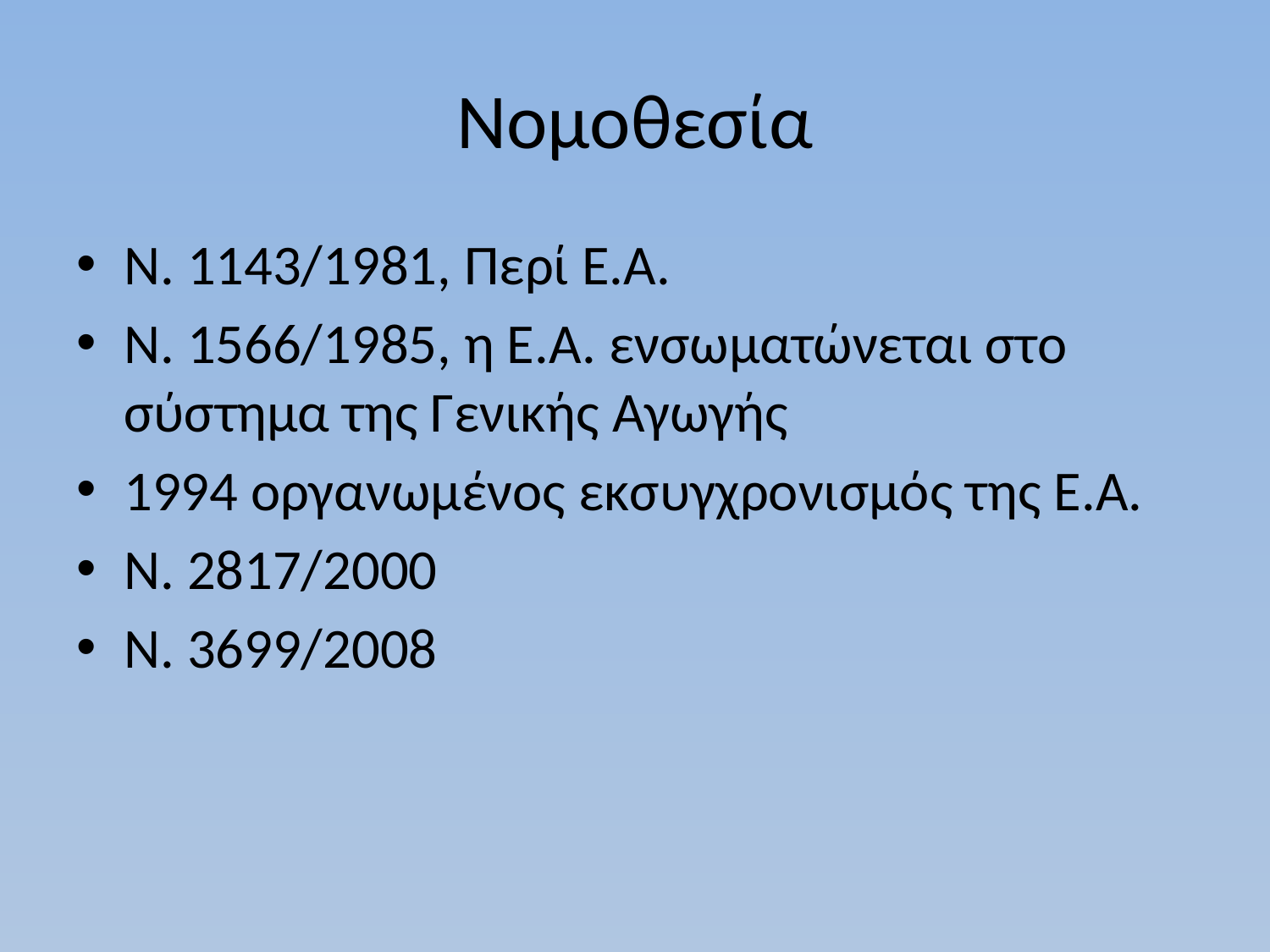

# Νομοθεσία
Ν. 1143/1981, Περί Ε.Α.
Ν. 1566/1985, η Ε.Α. ενσωματώνεται στο σύστημα της Γενικής Αγωγής
1994 οργανωμένος εκσυγχρονισμός της Ε.Α.
Ν. 2817/2000
Ν. 3699/2008